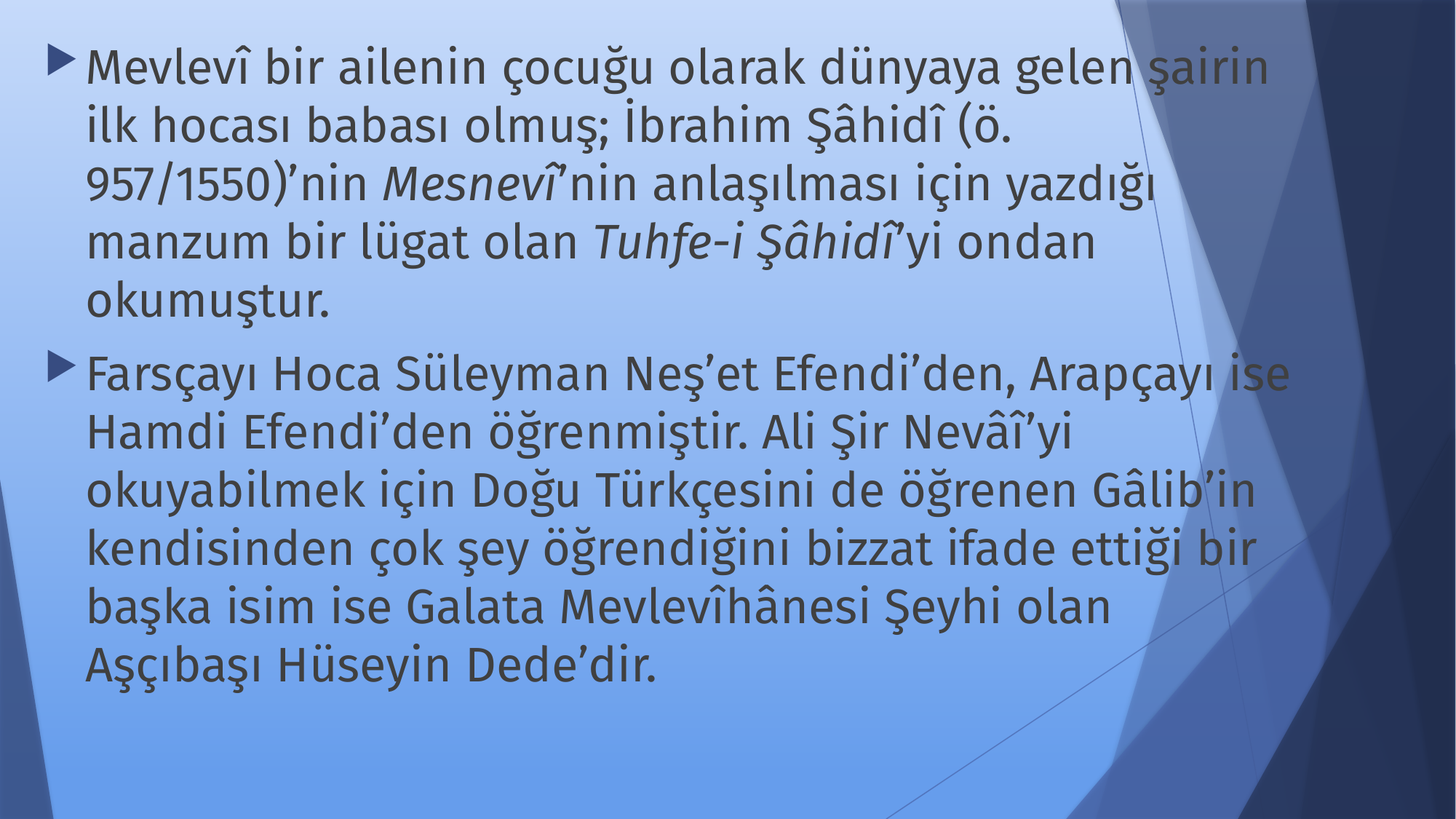

Mevlevî bir ailenin çocuğu olarak dünyaya gelen şairin ilk hocası babası olmuş; İbrahim Şâhidî (ö. 957/1550)’nin Mesnevî’nin anlaşılması için yazdığı manzum bir lügat olan Tuhfe-i Şâhidî’yi ondan okumuştur.
Farsçayı Hoca Süleyman Neş’et Efendi’den, Arapçayı ise Hamdi Efendi’den öğrenmiştir. Ali Şir Nevâî’yi okuyabilmek için Doğu Türkçesini de öğrenen Gâlib’in kendisinden çok şey öğrendiğini bizzat ifade ettiği bir başka isim ise Galata Mevlevîhânesi Şeyhi olan Aşçıbaşı Hüseyin Dede’dir.